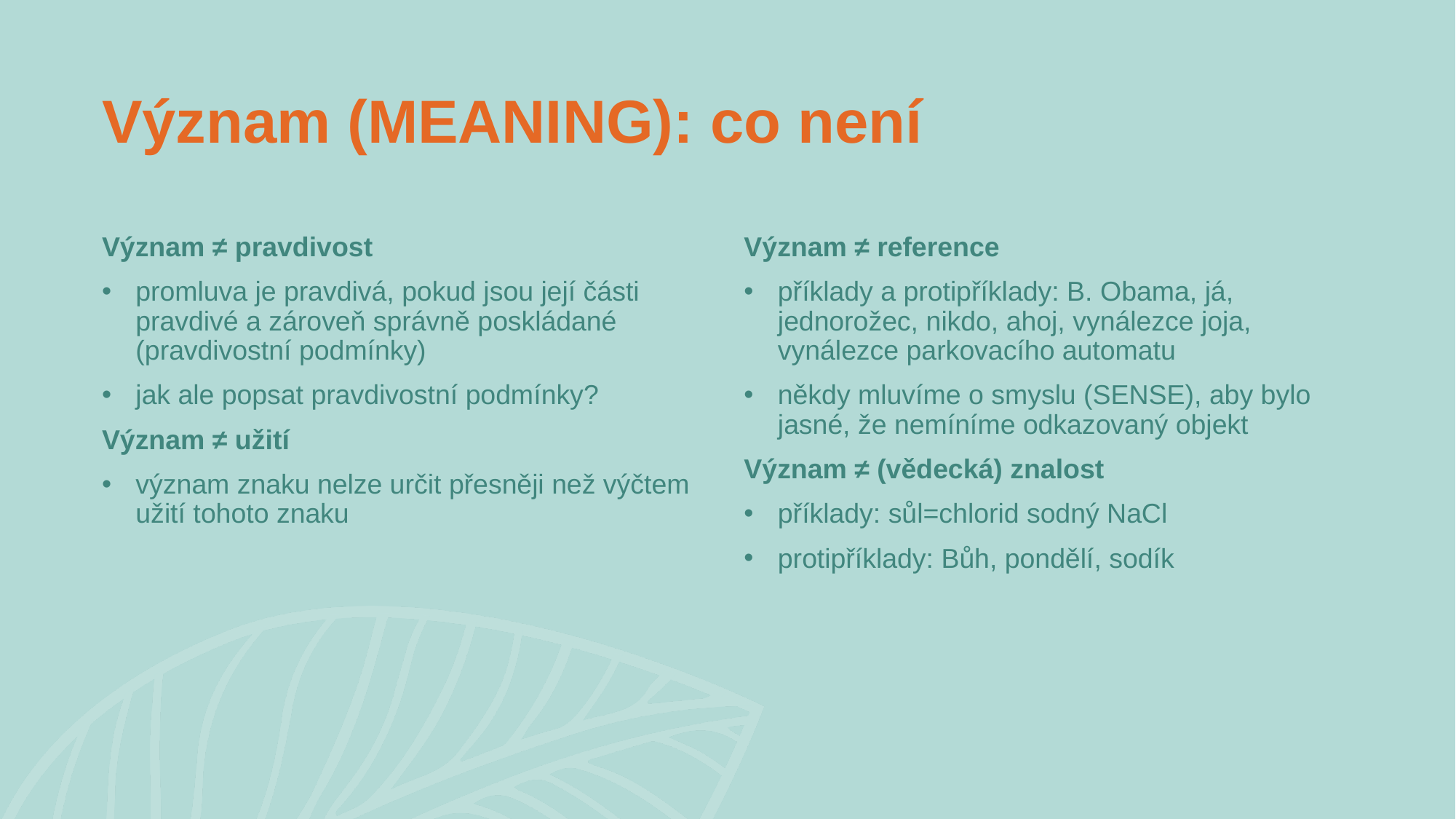

# Význam (MEANING): co není
Význam ≠ reference
příklady a protipříklady: B. Obama, já, jednorožec, nikdo, ahoj, vynálezce joja, vynálezce parkovacího automatu
někdy mluvíme o smyslu (SENSE), aby bylo jasné, že nemíníme odkazovaný objekt
Význam ≠ (vědecká) znalost
příklady: sůl=chlorid sodný NaCl
protipříklady: Bůh, pondělí, sodík
Význam ≠ pravdivost
promluva je pravdivá, pokud jsou její části pravdivé a zároveň správně poskládané (pravdivostní podmínky)
jak ale popsat pravdivostní podmínky?
Význam ≠ užití
význam znaku nelze určit přesněji než výčtem užití tohoto znaku